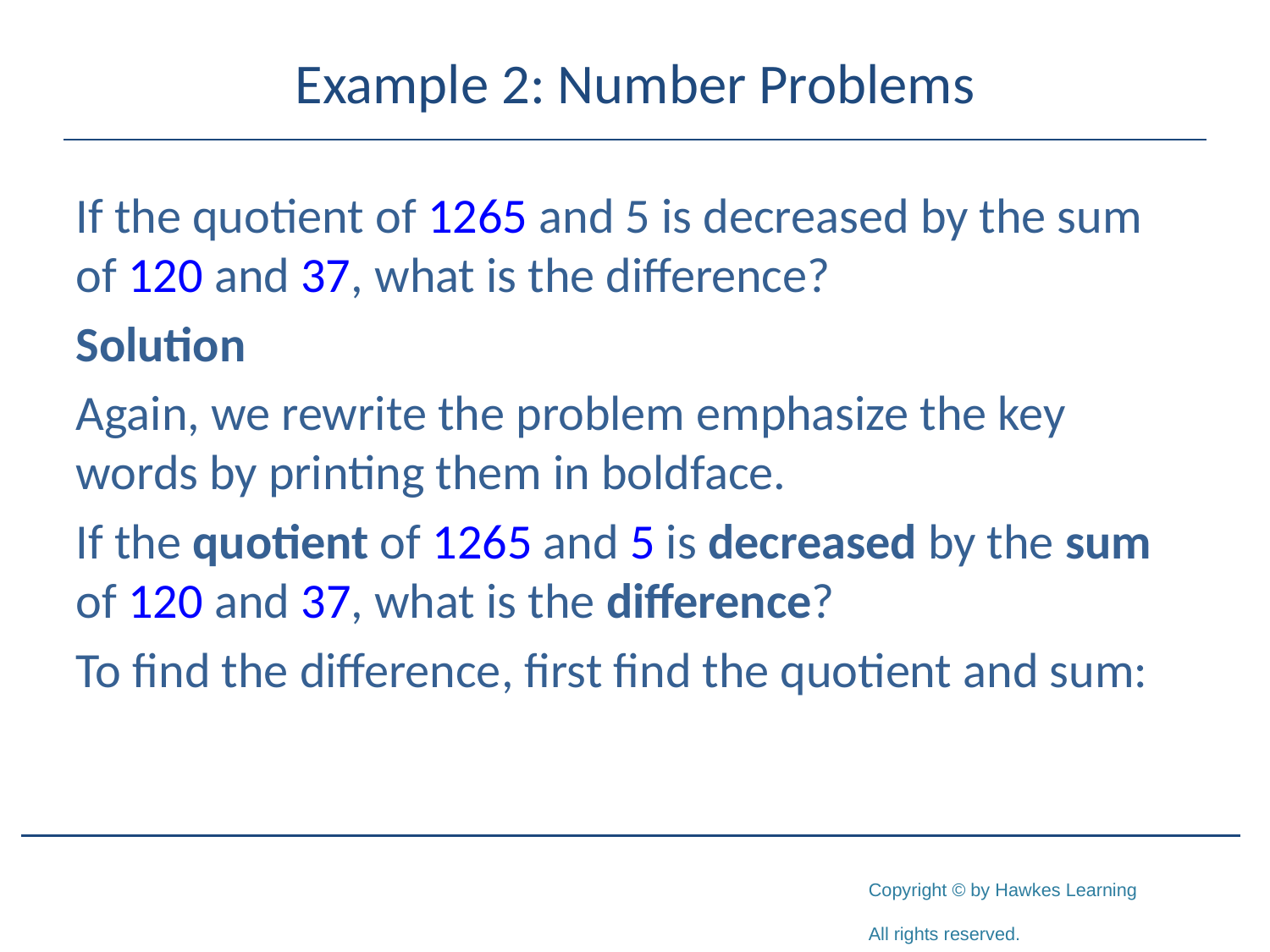

# Example 2: Number Problems
If the quotient of 1265 and 5 is decreased by the sum of 120 and 37, what is the difference?
Solution
Again, we rewrite the problem emphasize the key words by printing them in boldface.
If the quotient of 1265 and 5 is decreased by the sum of 120 and 37, what is the difference?
To find the difference, first find the quotient and sum: